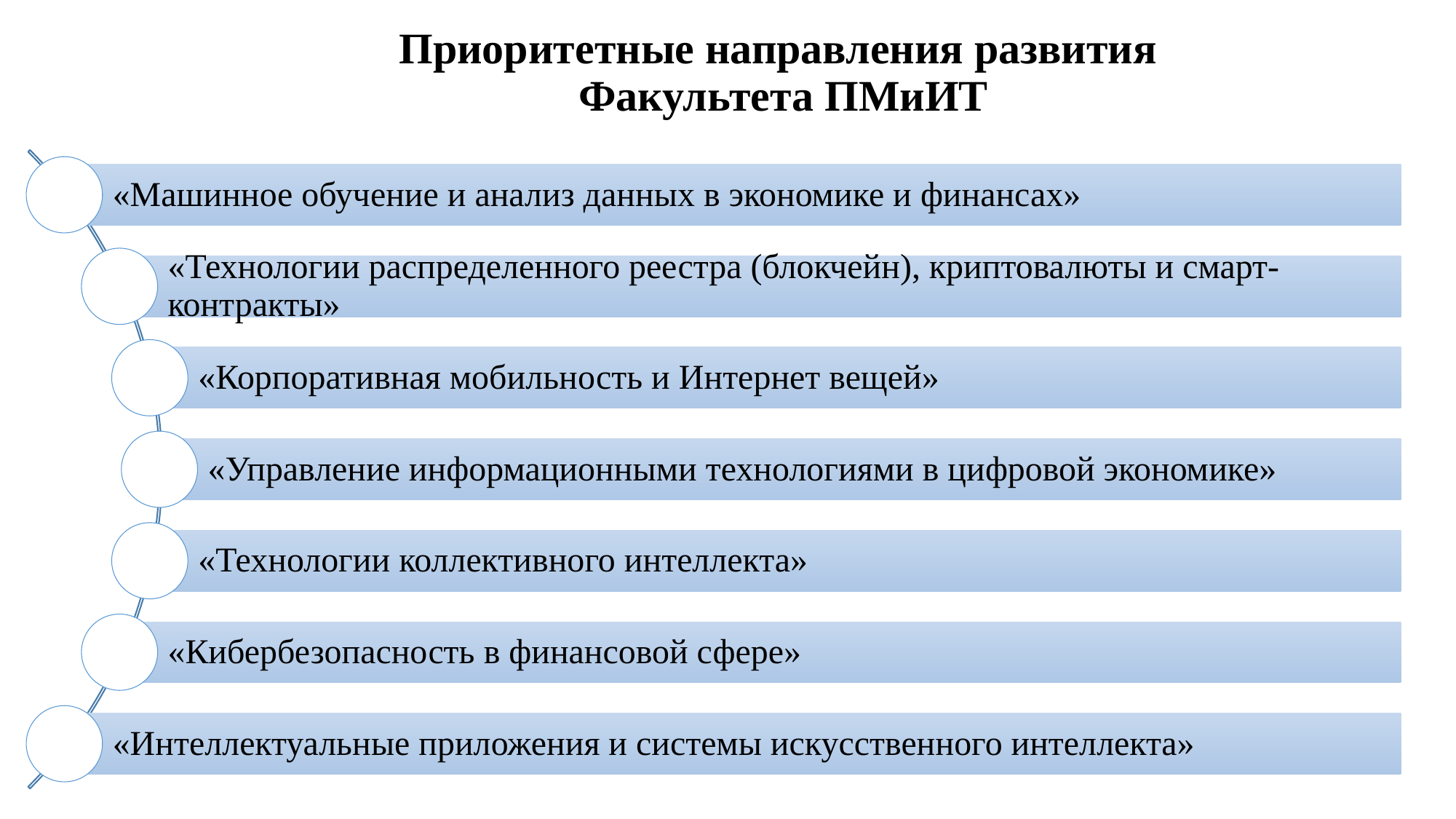

# Приоритетные направления развития Факультета ПМиИТ
«Машинное обучение и анализ данных в экономике и финансах»
«Технологии распределенного реестра (блокчейн), криптовалюты и смарт-контракты»
«Корпоративная мобильность и Интернет вещей»
«Управление информационными технологиями в цифровой экономике»
«Технологии коллективного интеллекта»
«Кибербезопасность в финансовой сфере»
«Интеллектуальные приложения и системы искусственного интеллекта»